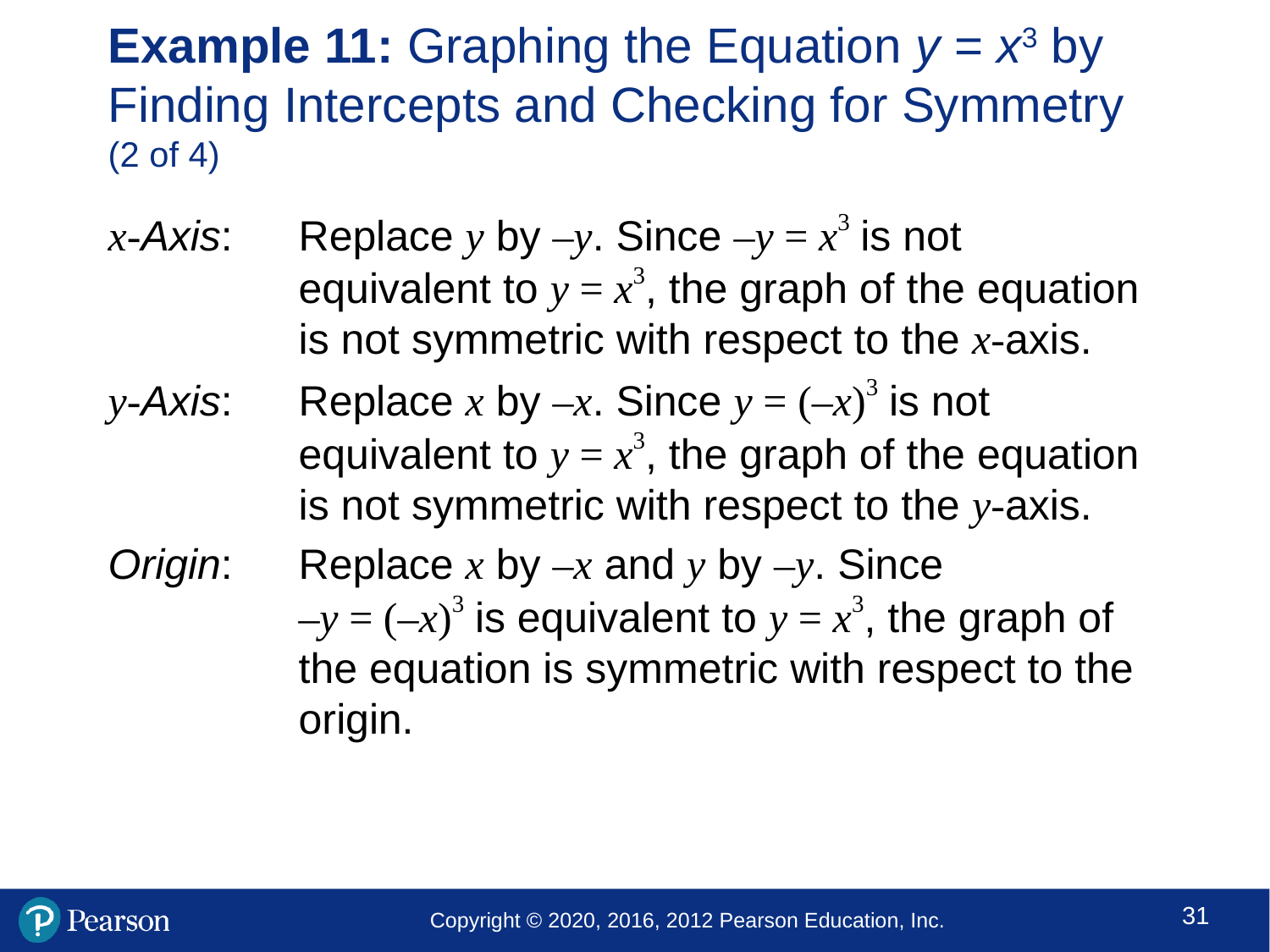

# Example 11: Graphing the Equation y = x3 by Finding Intercepts and Checking for Symmetry (2 of 4)
x-Axis: 	Replace y by –y. Since –y = x3 is not equivalent to y = x3, the graph of the equation is not symmetric with respect to the x-axis.
y-Axis: 	Replace x by –x. Since y = (–x)3 is not equivalent to y = x3, the graph of the equation is not symmetric with respect to the y-axis.
Origin: 	Replace x by –x and y by –y. Since
–y = (–x)3 is equivalent to y = x3, the graph of the equation is symmetric with respect to the origin.